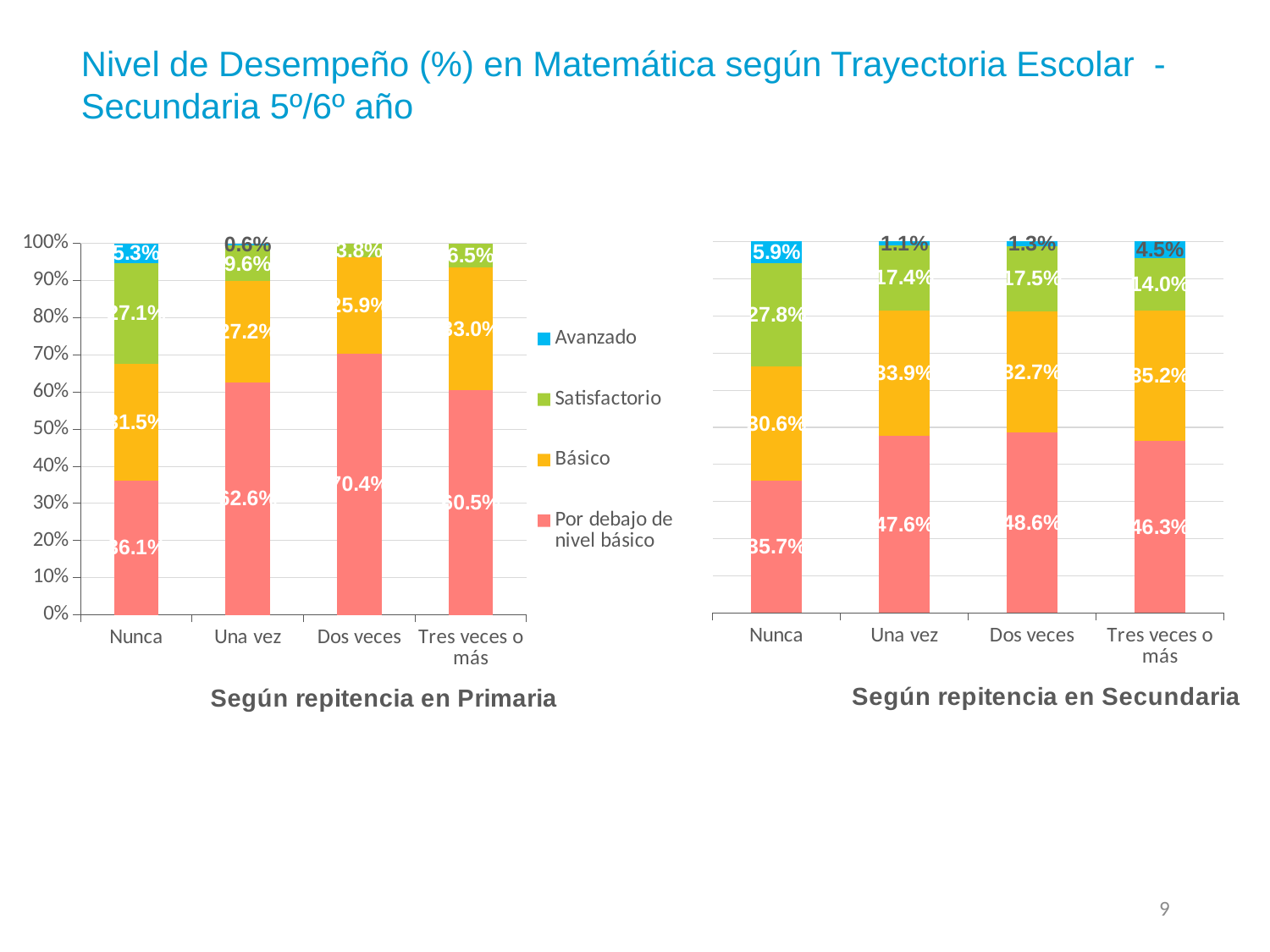

Nivel de Desempeño (%) en Matemática según Trayectoria Escolar  - Secundaria 5º/6º año

### Chart

| Category | Por debajo del nivel básico  | Básico | Satisfactorio | Avanzado |
|---|---|---|---|---|
| Nunca | 0.35693864256850877 | 0.30619891773146163 | 0.27798469149790744 | 0.058877748202082296 |
| Una vez | 0.4760613030668531 | 0.3389410208599202 | 0.1742145947830843 | 0.010783081290152092 |
| Dos veces | 0.4856696562418425 | 0.3266371087568607 | 0.17511936502424574 | 0.012573869977048667 |
| Tres veces o más | 0.4633399217298604 | 0.3515651060894052 | 0.13971740837781627 | 0.045377563802918484 |

### Chart

| Category | Por debajo del nivel básico  | Básico | Satisfactorio | Avanzado |
|---|---|---|---|---|
| Nunca | 0.3614597333186959 | 0.3153114588882126 | 0.2705414119160711 | 0.05268739587698031 |
| Una vez | 0.6260426012571244 | 0.2716243781380296 | 0.09620986807137237 | 0.006123152533471349 |
| Dos veces | 0.7035629431240257 | 0.25859744600184403 | 0.03783961087412996 | 0.0 |
| Tres veces o más | 0.6046998855856398 | 0.3300261350425064 | 0.06527397937185464 | 0.0 |
9